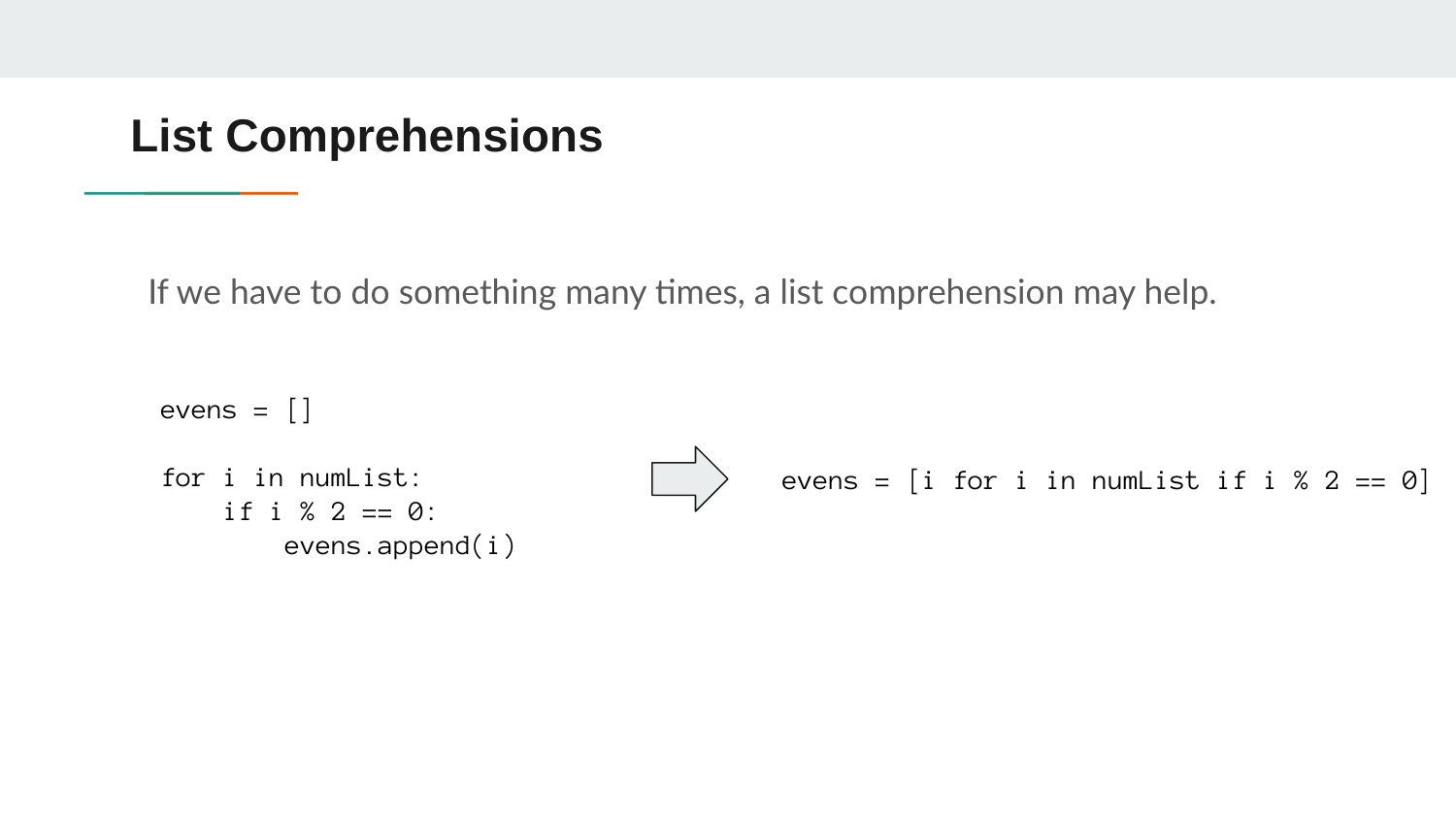

# List Comprehensions
If we have to do something many times, a list comprehension may help.
evens = []

for i in numList:
    if i % 2 == 0:
        evens.append(i)

evens = [i for i in numList if i % 2 == 0]